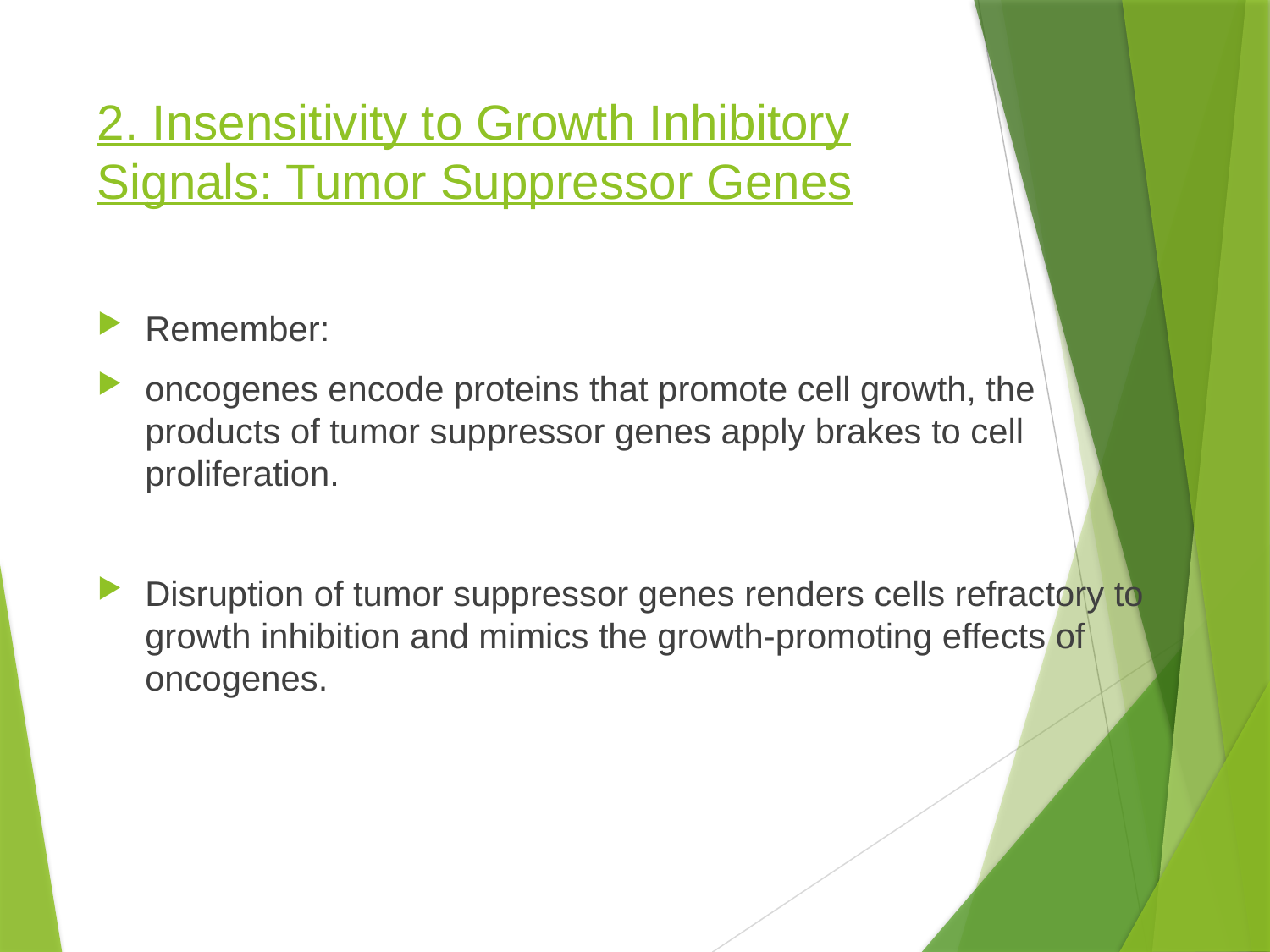

# 2. Insensitivity to Growth Inhibitory Signals: Tumor Suppressor Genes
Remember:
oncogenes encode proteins that promote cell growth, the products of tumor suppressor genes apply brakes to cell proliferation.

Disruption of tumor suppressor genes renders cells refractory to growth inhibition and mimics the growth-promoting effects of oncogenes.